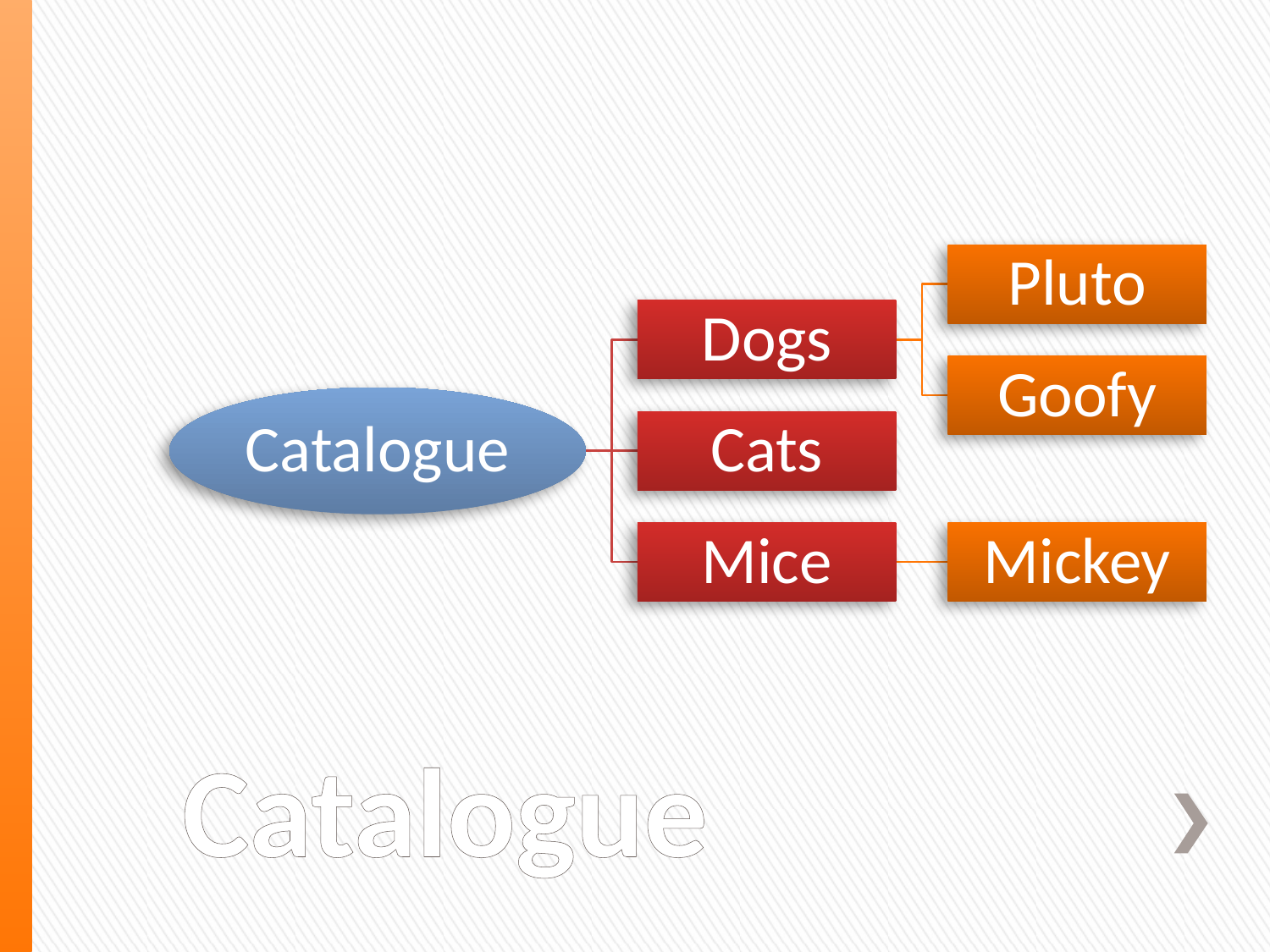

Catalogue
Dogs
Pluto
Goofy
Cats
Mice
Mickey
# Catalogue